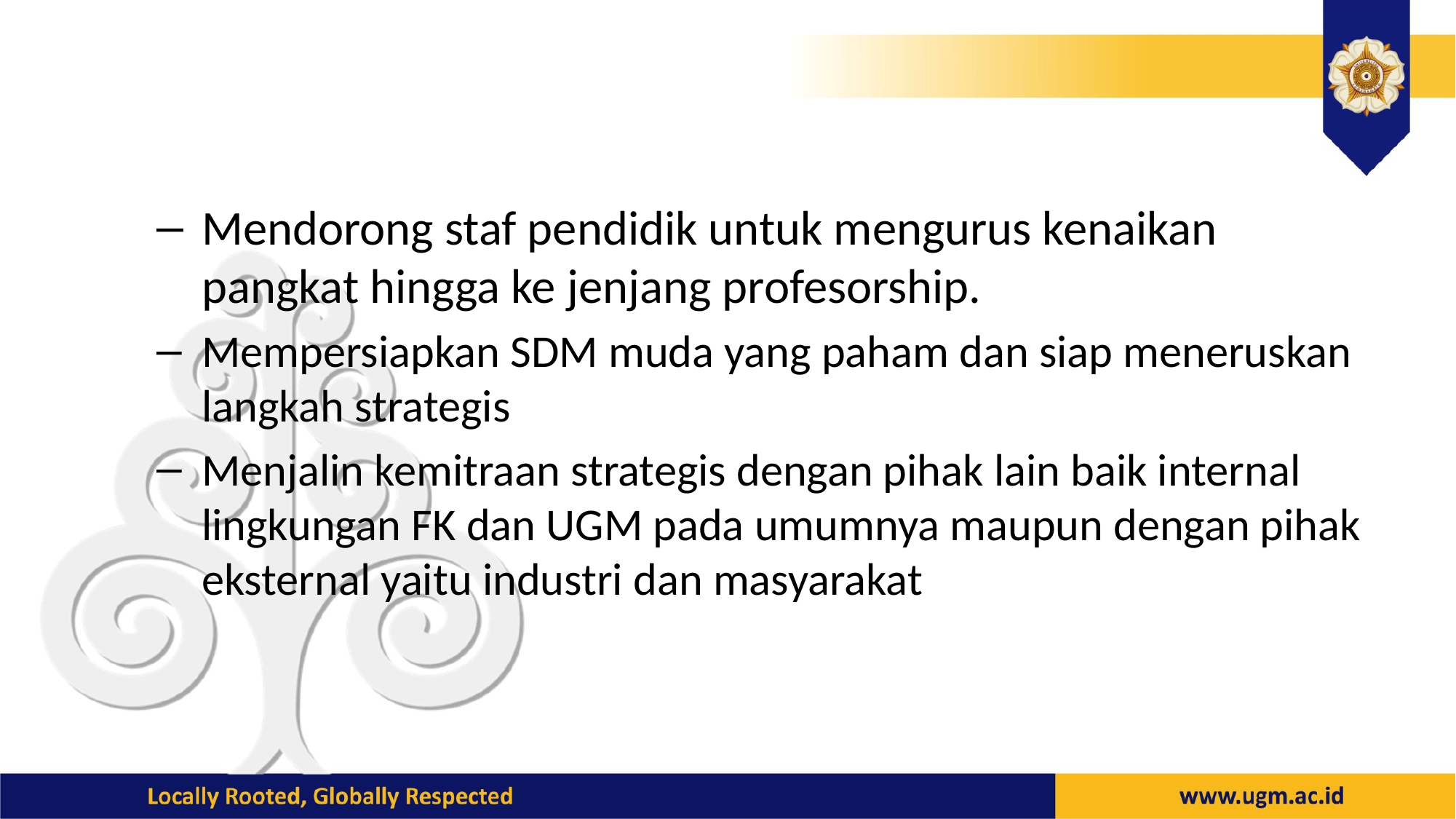

#
Mendorong staf pendidik untuk mengurus kenaikan pangkat hingga ke jenjang profesorship.
Mempersiapkan SDM muda yang paham dan siap meneruskan langkah strategis
Menjalin kemitraan strategis dengan pihak lain baik internal lingkungan FK dan UGM pada umumnya maupun dengan pihak eksternal yaitu industri dan masyarakat